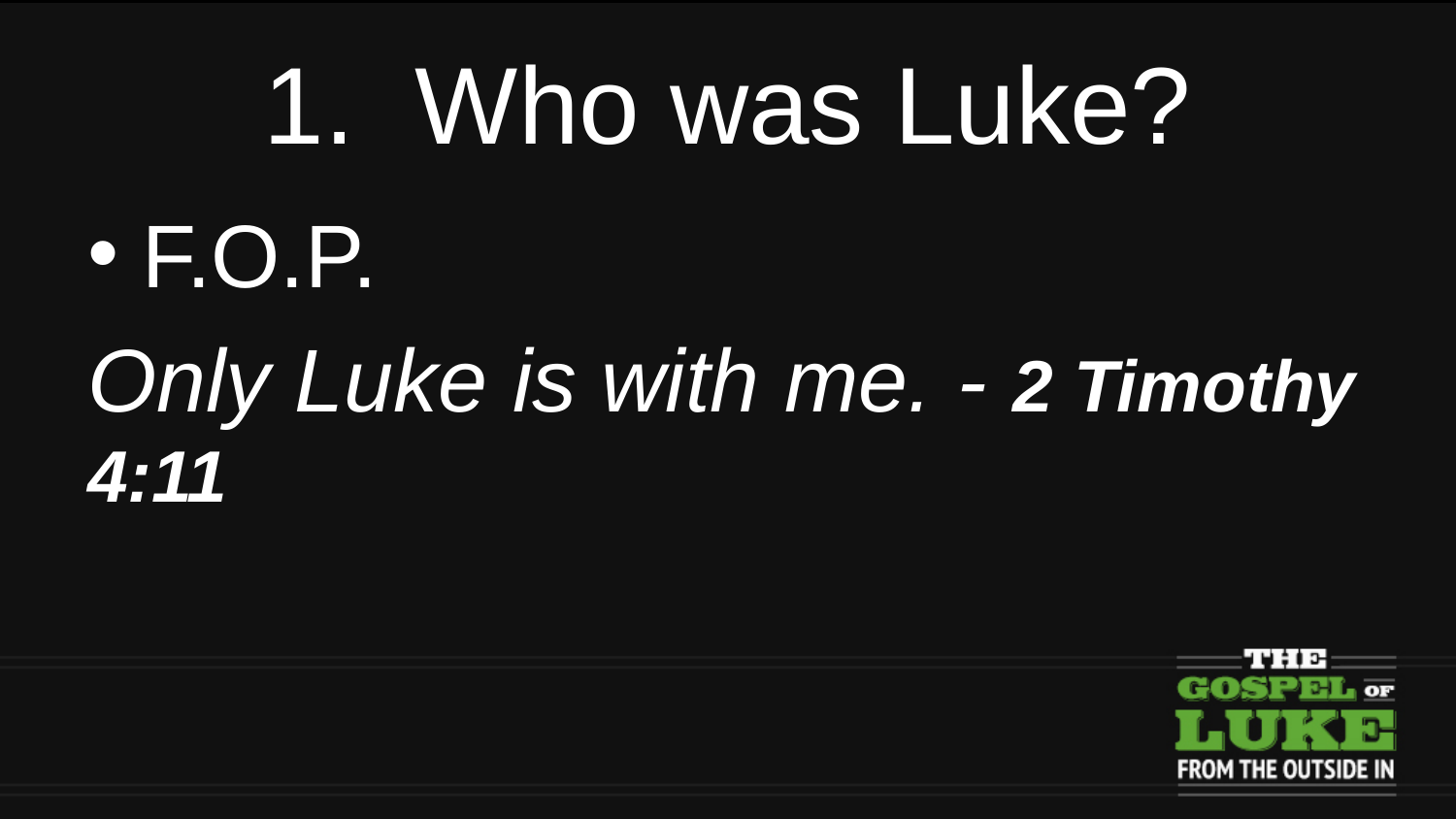

# 1.  Who was Luke?
F.O.P.
Only Luke is with me. - 2 Timothy 4:11